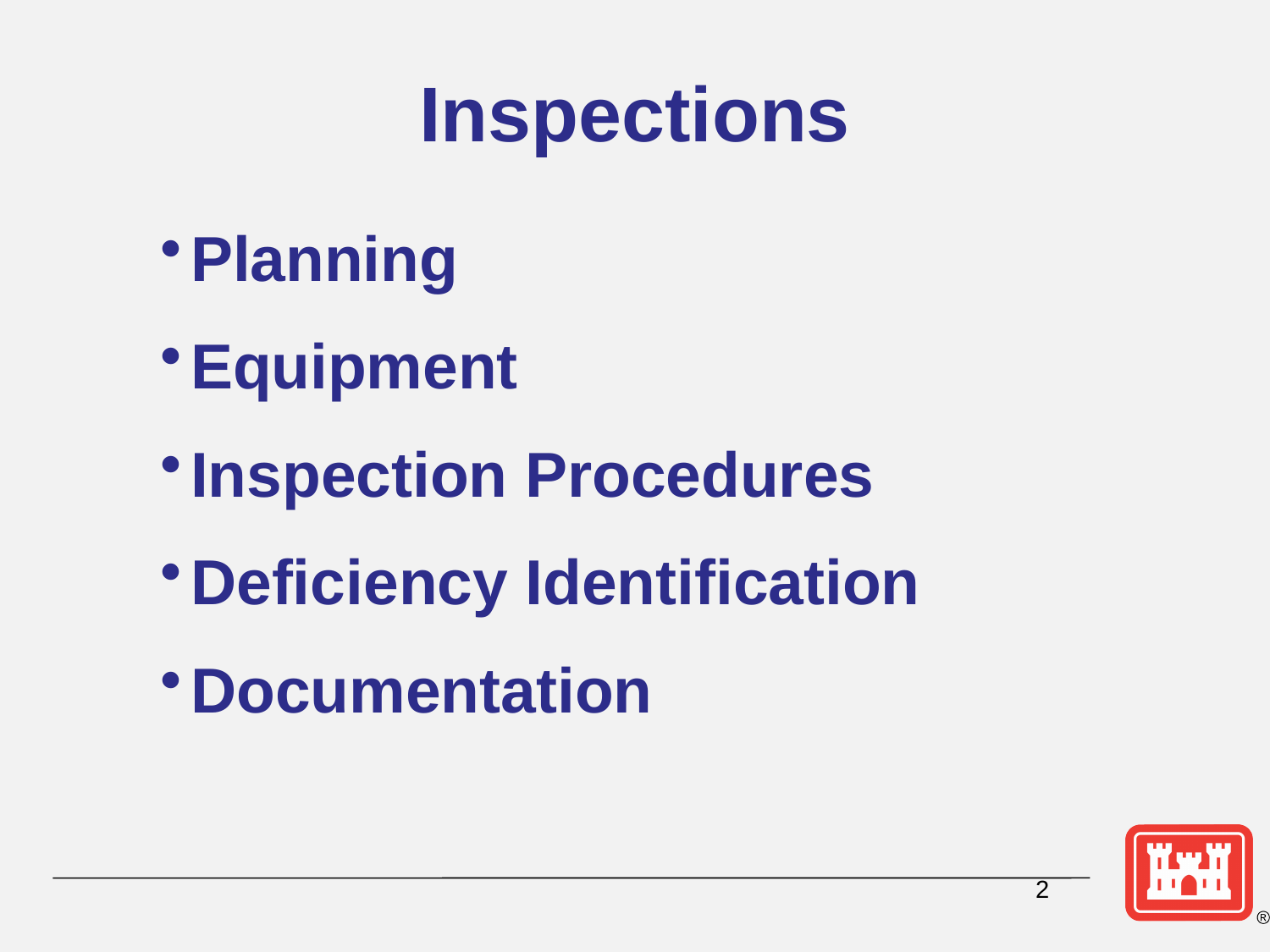

# Inspections
Planning
Equipment
Inspection Procedures
Deficiency Identification
Documentation
2